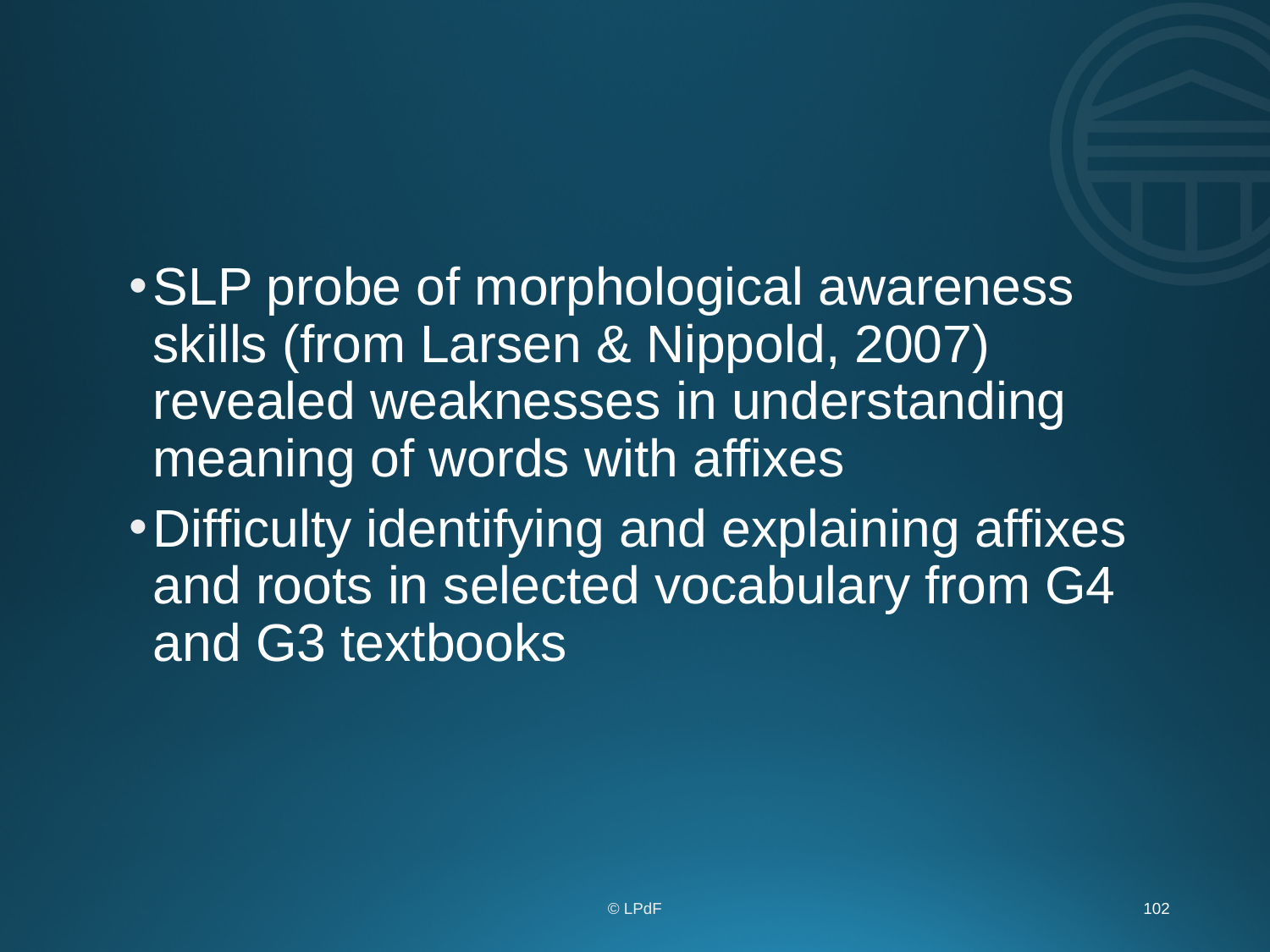

#
SLP probe of morphological awareness skills (from Larsen & Nippold, 2007) revealed weaknesses in understanding meaning of words with affixes
Difficulty identifying and explaining affixes and roots in selected vocabulary from G4 and G3 textbooks
© LPdF
102